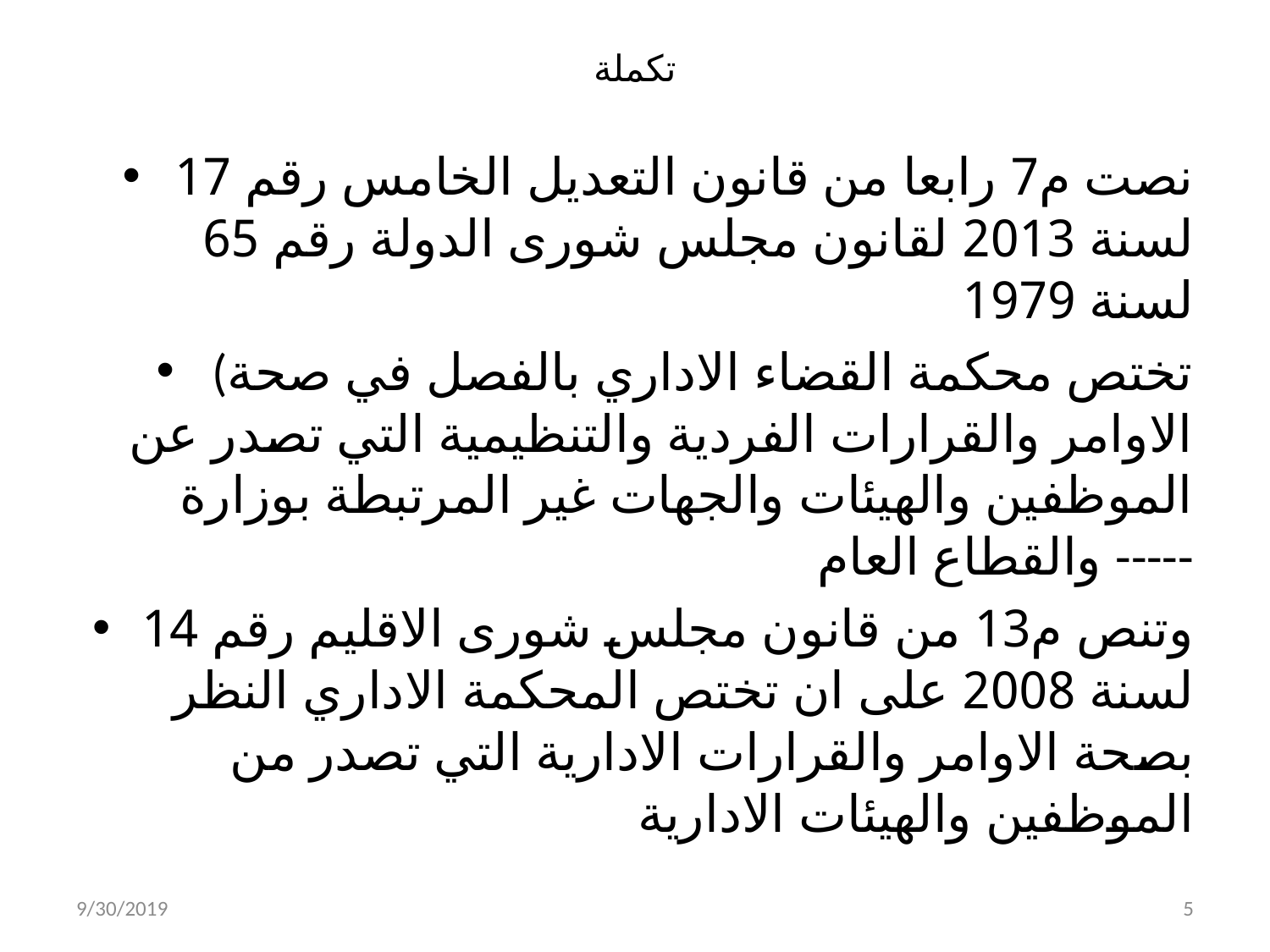

# تكملة
نصت م7 رابعا من قانون التعديل الخامس رقم 17 لسنة 2013 لقانون مجلس شورى الدولة رقم 65 لسنة 1979
(تختص محكمة القضاء الاداري بالفصل في صحة الاوامر والقرارات الفردية والتنظيمية التي تصدر عن الموظفين والهيئات والجهات غير المرتبطة بوزارة والقطاع العام -----
وتنص م13 من قانون مجلس شورى الاقليم رقم 14 لسنة 2008 على ان تختص المحكمة الاداري النظر بصحة الاوامر والقرارات الادارية التي تصدر من الموظفين والهيئات الادارية
9/30/2019
5